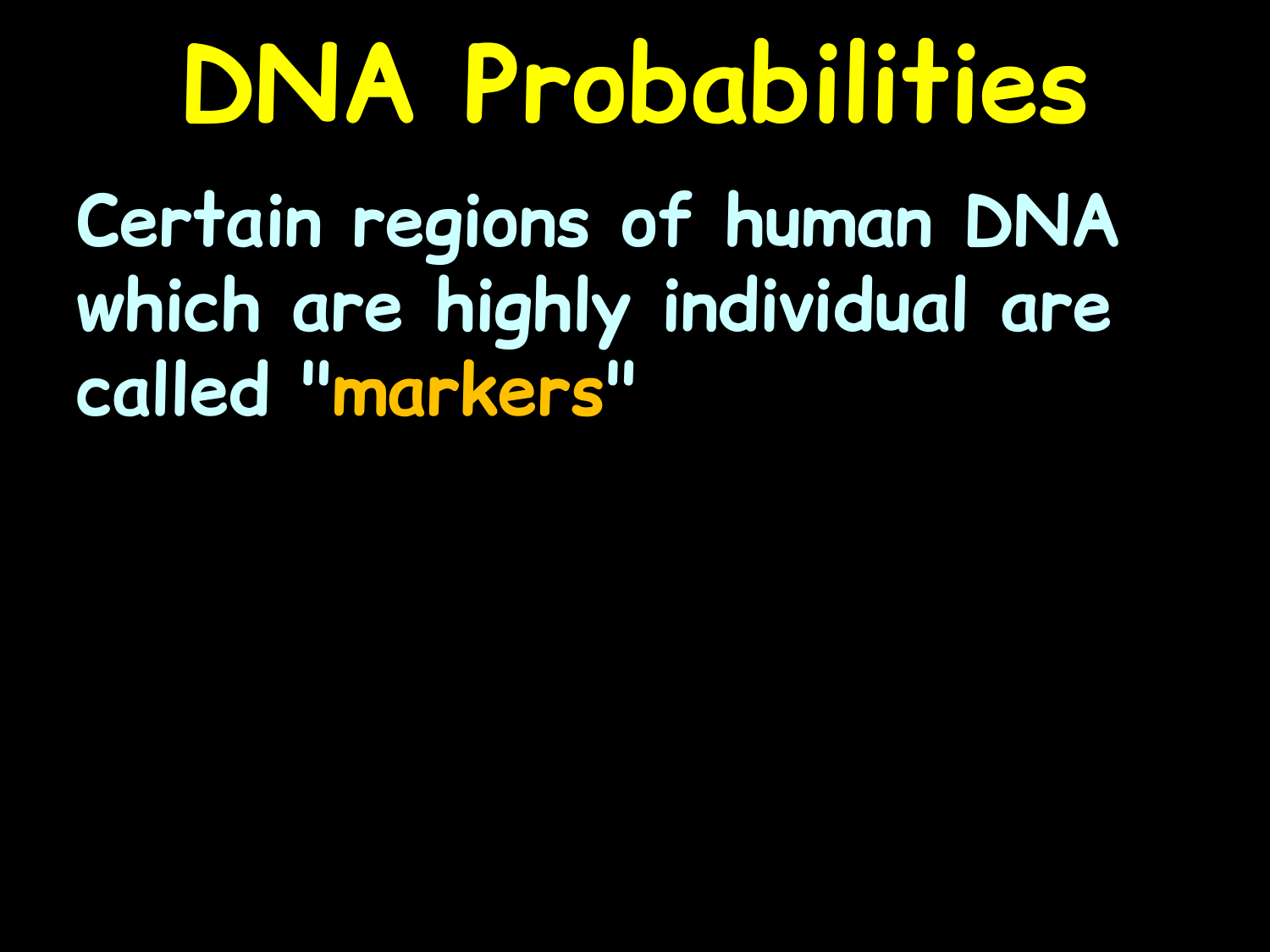

# DNA Probabilities
Certain regions of human DNA which are highly individual are called "markers"